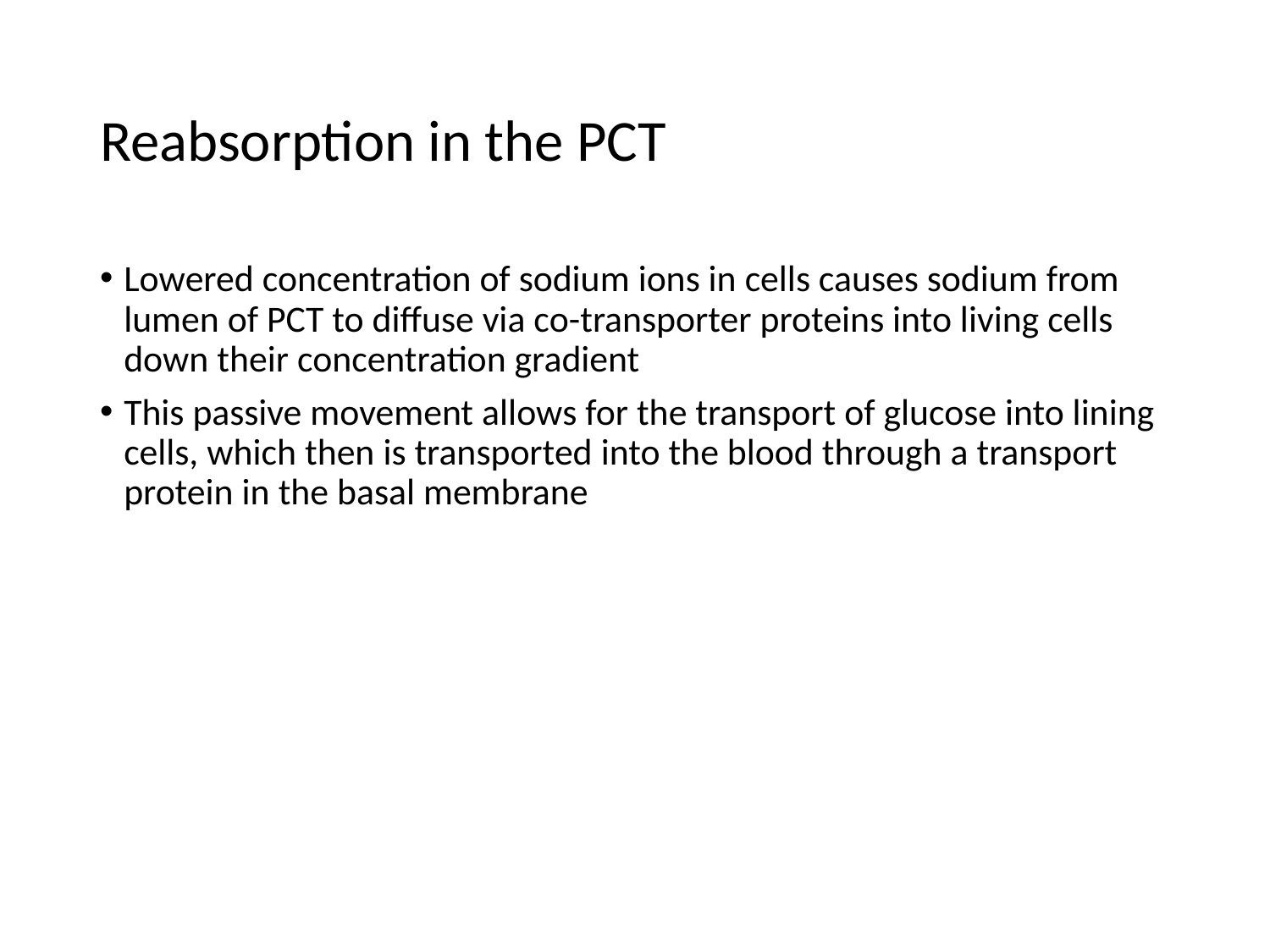

# Reabsorption in the PCT
Lowered concentration of sodium ions in cells causes sodium from lumen of PCT to diffuse via co-transporter proteins into living cells down their concentration gradient
This passive movement allows for the transport of glucose into lining cells, which then is transported into the blood through a transport protein in the basal membrane